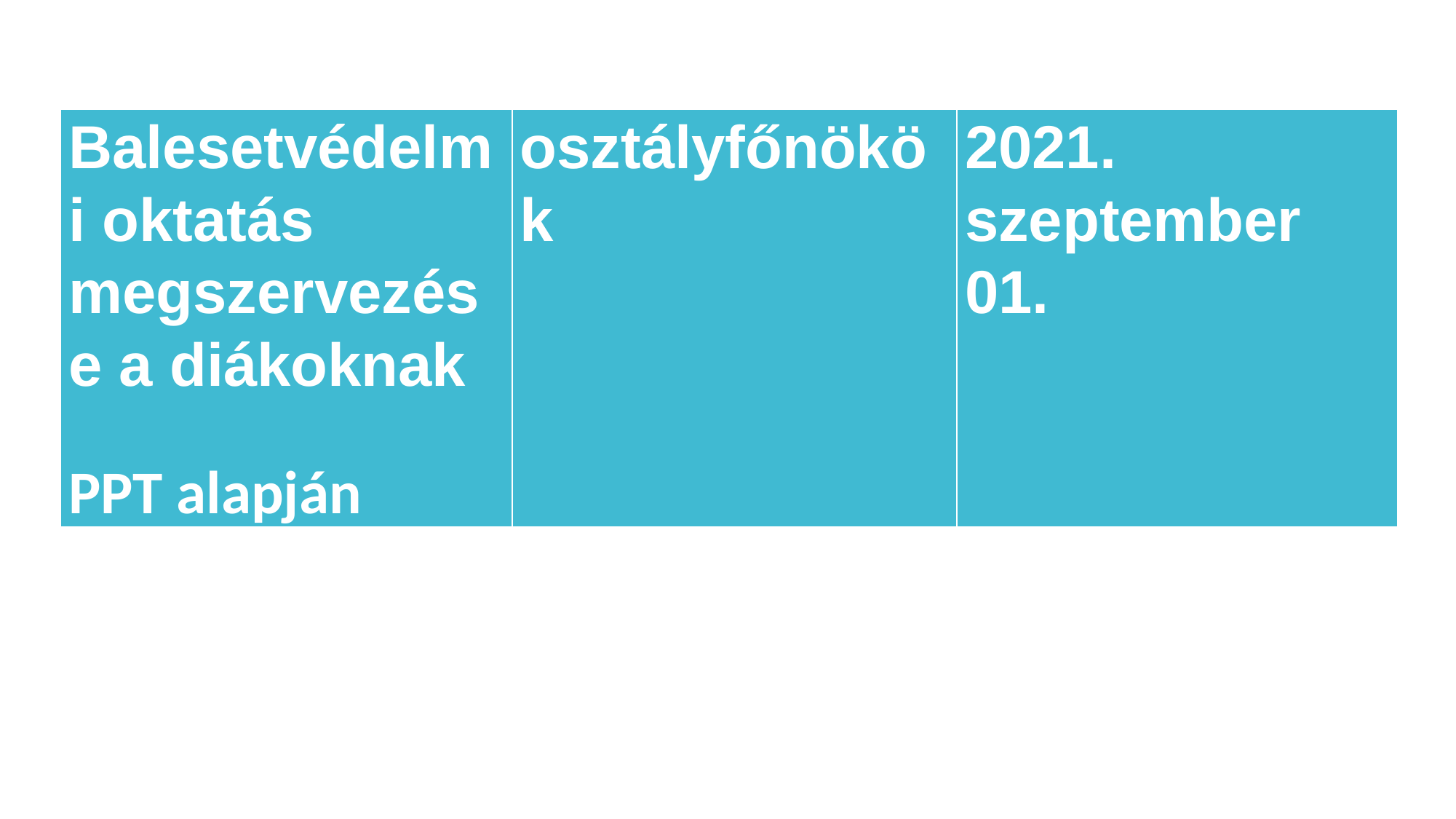

| Balesetvédelmi oktatás megszervezése a diákoknak PPT alapján | osztályfőnökök | 2021. szeptember 01. |
| --- | --- | --- |